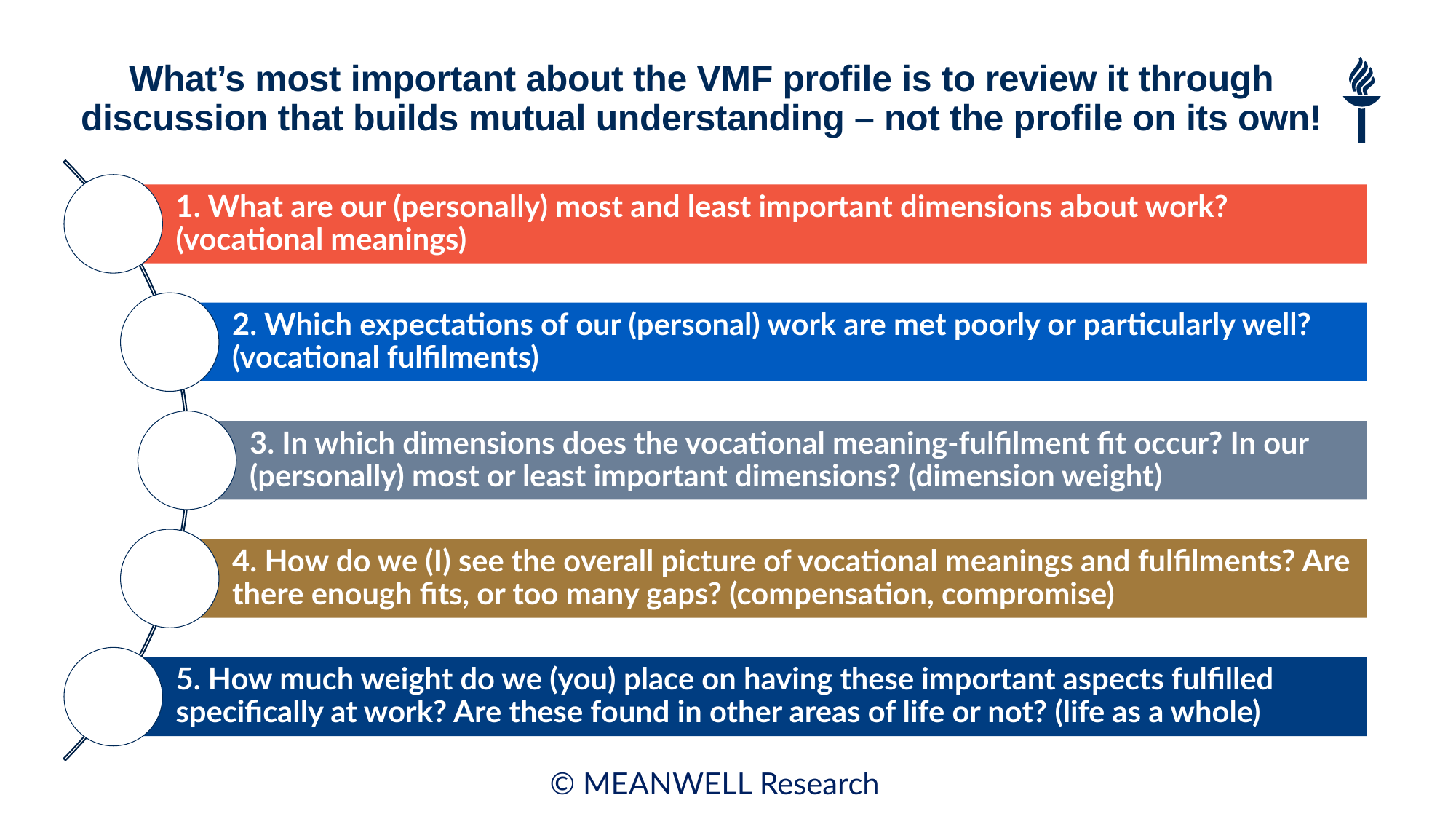

What’s most important about the VMF profile is to review it through discussion that builds mutual understanding – not the profile on its own!
1. What are our (personally) most and least important dimensions about work? (vocational meanings)
2. Which expectations of our (personal) work are met poorly or particularly well? (vocational fulfilments)
3. In which dimensions does the vocational meaning-fulfilment fit occur? In our (personally) most or least important dimensions? (dimension weight)
4. How do we (I) see the overall picture of vocational meanings and fulfilments? Are there enough fits, or too many gaps? (compensation, compromise)
5. How much weight do we (you) place on having these important aspects fulfilled specifically at work? Are these found in other areas of life or not? (life as a whole)
© MEANWELL Research